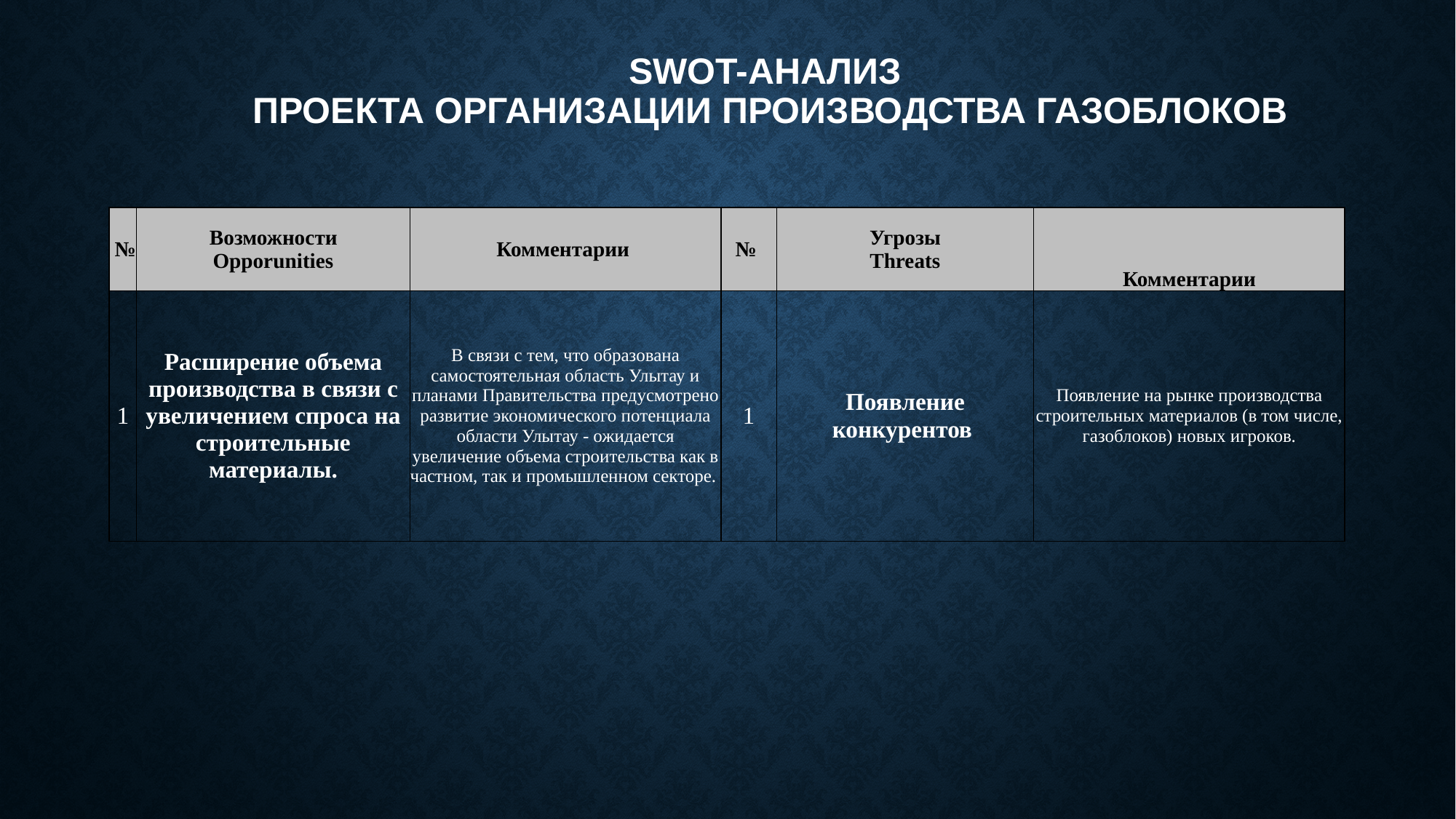

# SWOT-анализ проекта организации производства газоблоков
| № | Возможности Opporunities | Комментарии | № | Угрозы Threats | Комментарии |
| --- | --- | --- | --- | --- | --- |
| 1 | Расширение объема производства в связи с увеличением спроса на строительные материалы. | В связи с тем, что образована самостоятельная область Улытау и планами Правительства предусмотрено развитие экономического потенциала области Улытау - ожидается увеличение объема строительства как в частном, так и промышленном секторе. | 1 | Появление конкурентов | Появление на рынке производства строительных материалов (в том числе, газоблоков) новых игроков. |